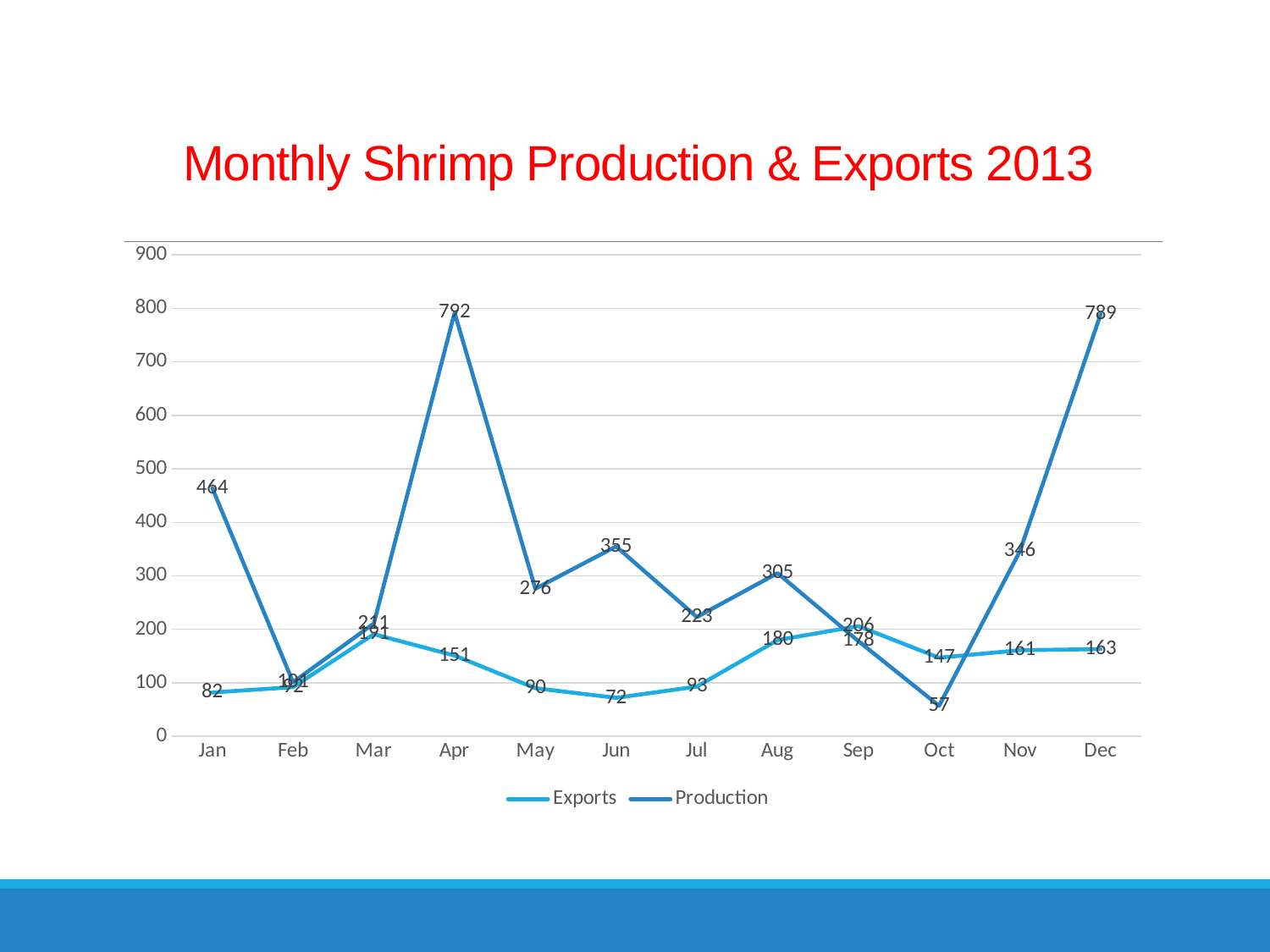

# Monthly Shrimp Production & Exports 2013

### Chart

| Category | Exports | Production |
|---|---|---|
| Jan | 82.0 | 464.0 |
| Feb | 92.0 | 101.0 |
| Mar | 191.0 | 211.0 |
| Apr | 151.0 | 792.0 |
| May | 90.0 | 276.0 |
| Jun | 72.0 | 355.0 |
| Jul | 93.0 | 223.0 |
| Aug | 180.0 | 305.0 |
| Sep | 206.0 | 178.0 |
| Oct | 147.0 | 57.0 |
| Nov | 161.0 | 346.0 |
| Dec | 163.0 | 789.0 |